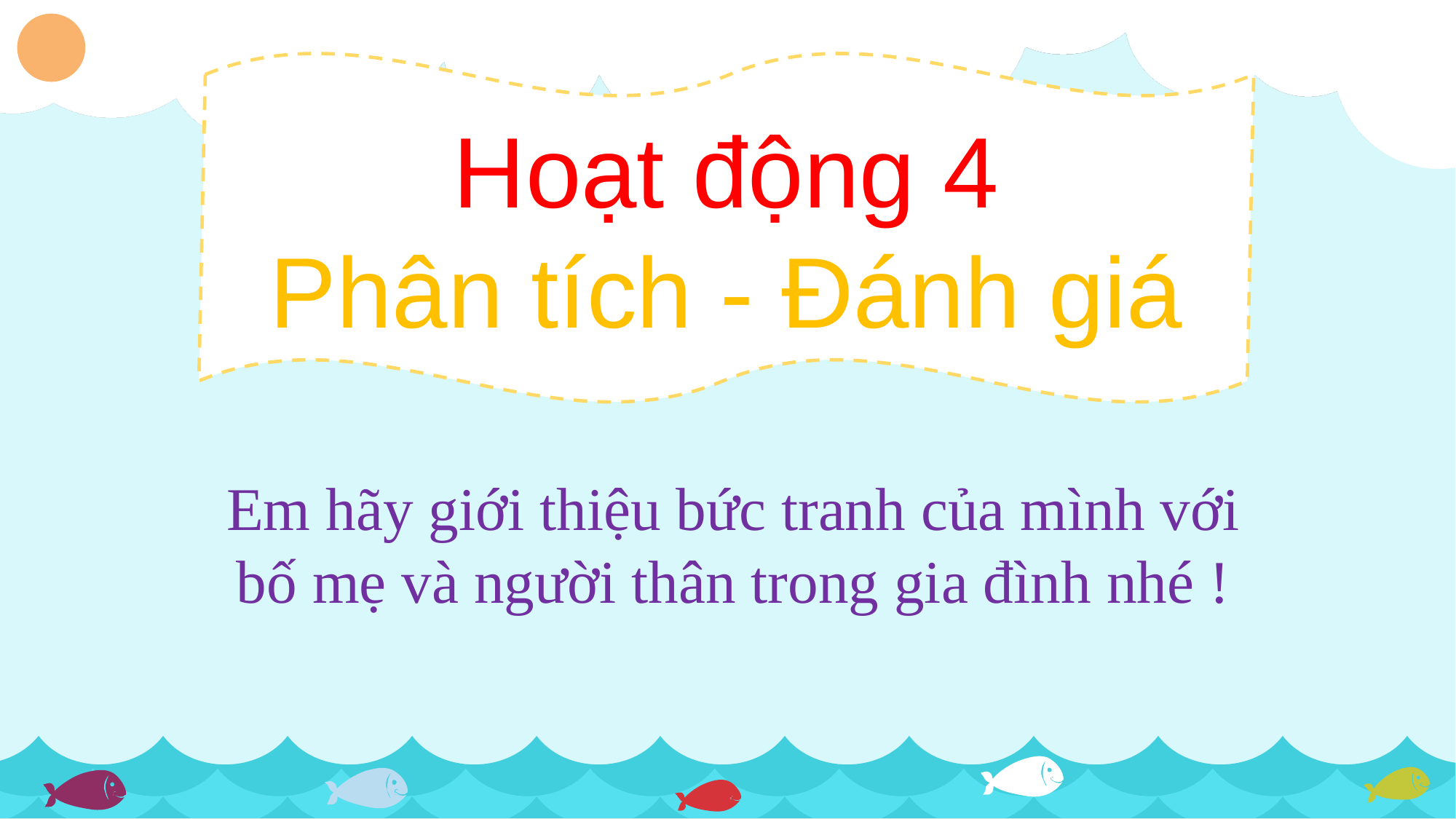

Hoạt động 4
Phân tích - Đánh giá
Em hãy giới thiệu bức tranh của mình với bố mẹ và người thân trong gia đình nhé !